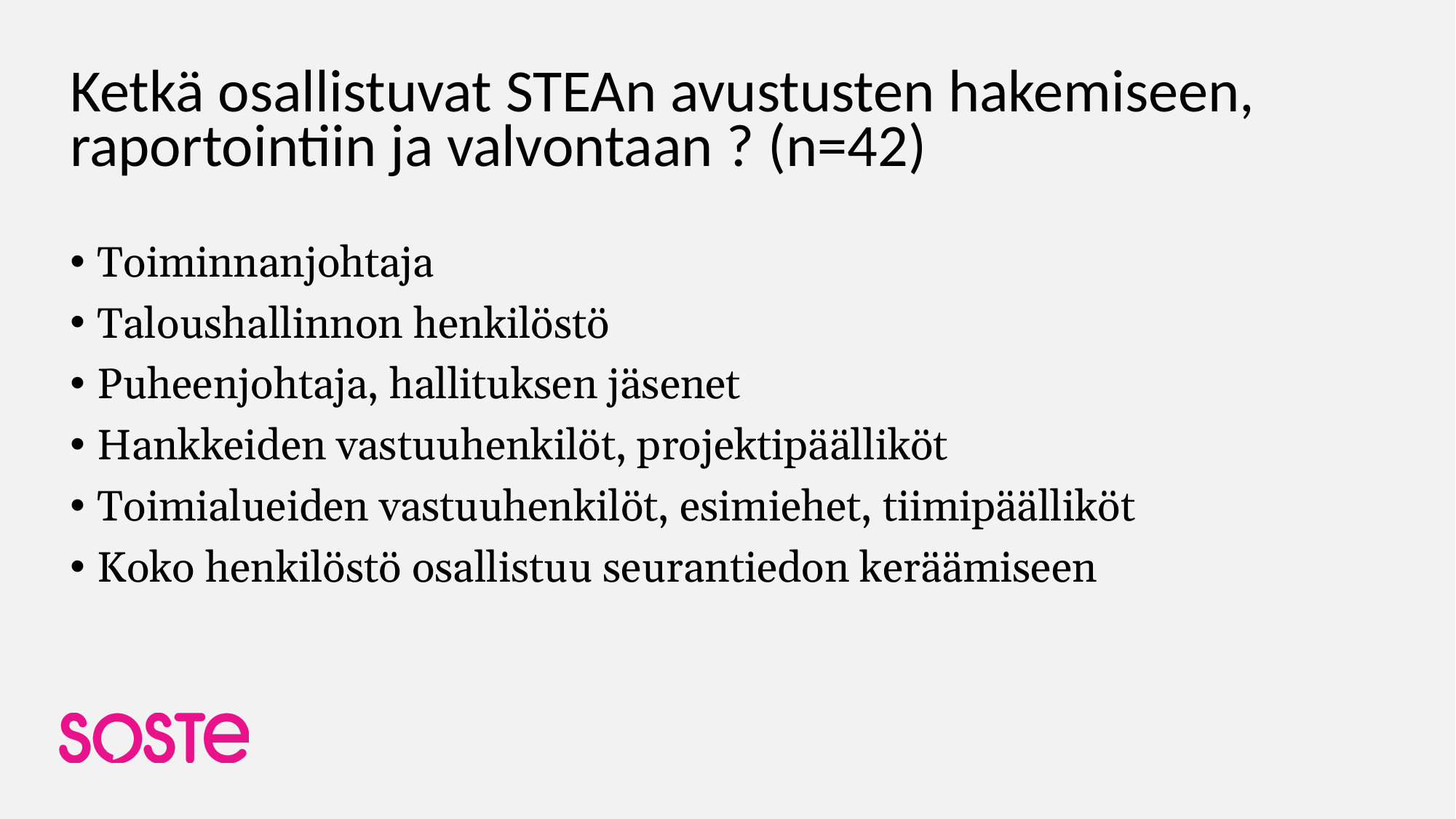

# Ketkä osallistuvat STEAn avustusten hakemiseen, raportointiin ja valvontaan ? (n=42)
Toiminnanjohtaja
Taloushallinnon henkilöstö
Puheenjohtaja, hallituksen jäsenet
Hankkeiden vastuuhenkilöt, projektipäälliköt
Toimialueiden vastuuhenkilöt, esimiehet, tiimipäälliköt
Koko henkilöstö osallistuu seurantiedon keräämiseen